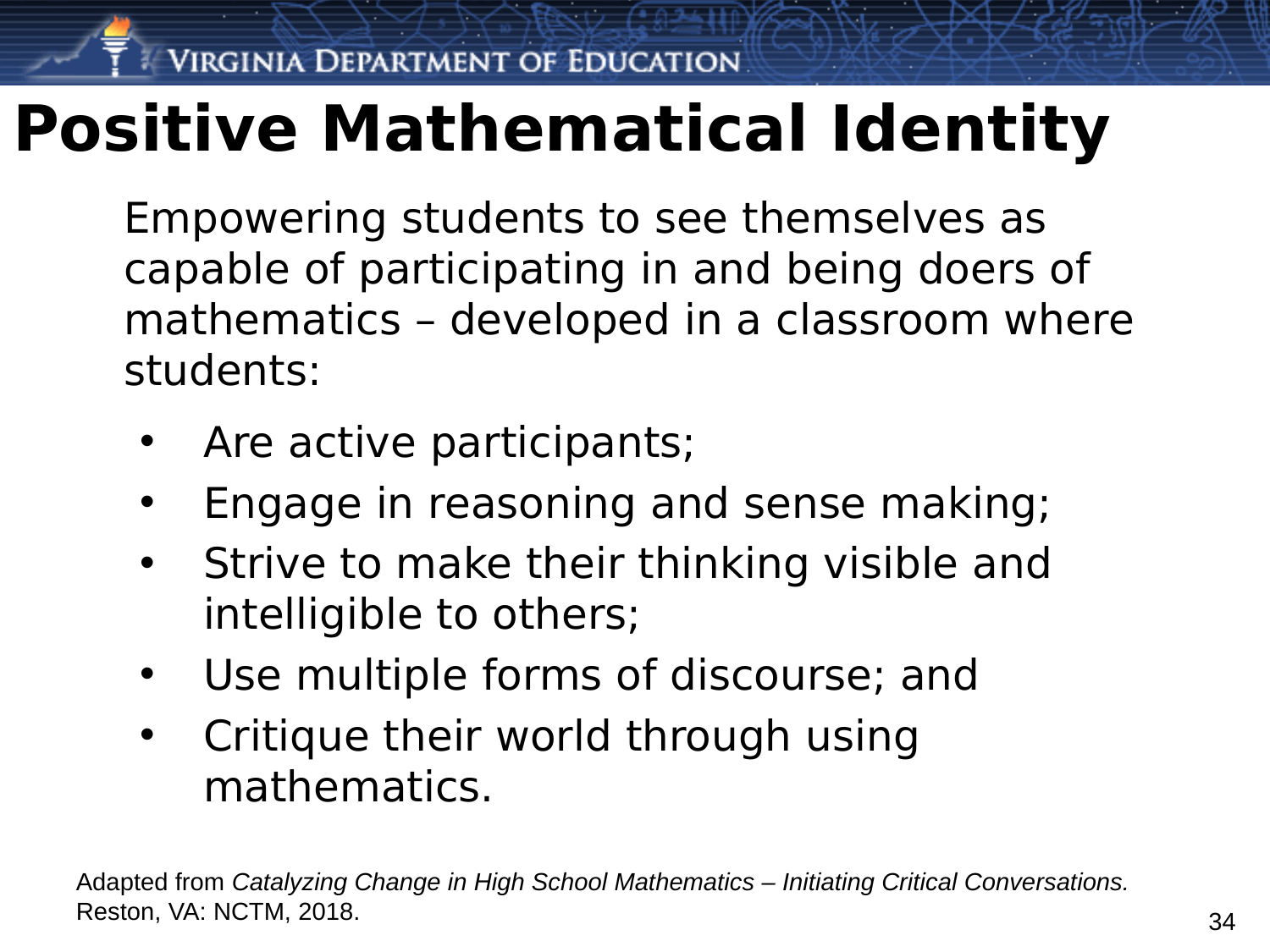

# Positive Mathematical Identity
Empowering students to see themselves as capable of participating in and being doers of mathematics – developed in a classroom where students:
Are active participants;
Engage in reasoning and sense making;
Strive to make their thinking visible and intelligible to others;
Use multiple forms of discourse; and
Critique their world through using mathematics.

Adapted from Catalyzing Change in High School Mathematics – Initiating Critical Conversations. Reston, VA: NCTM, 2018.

34